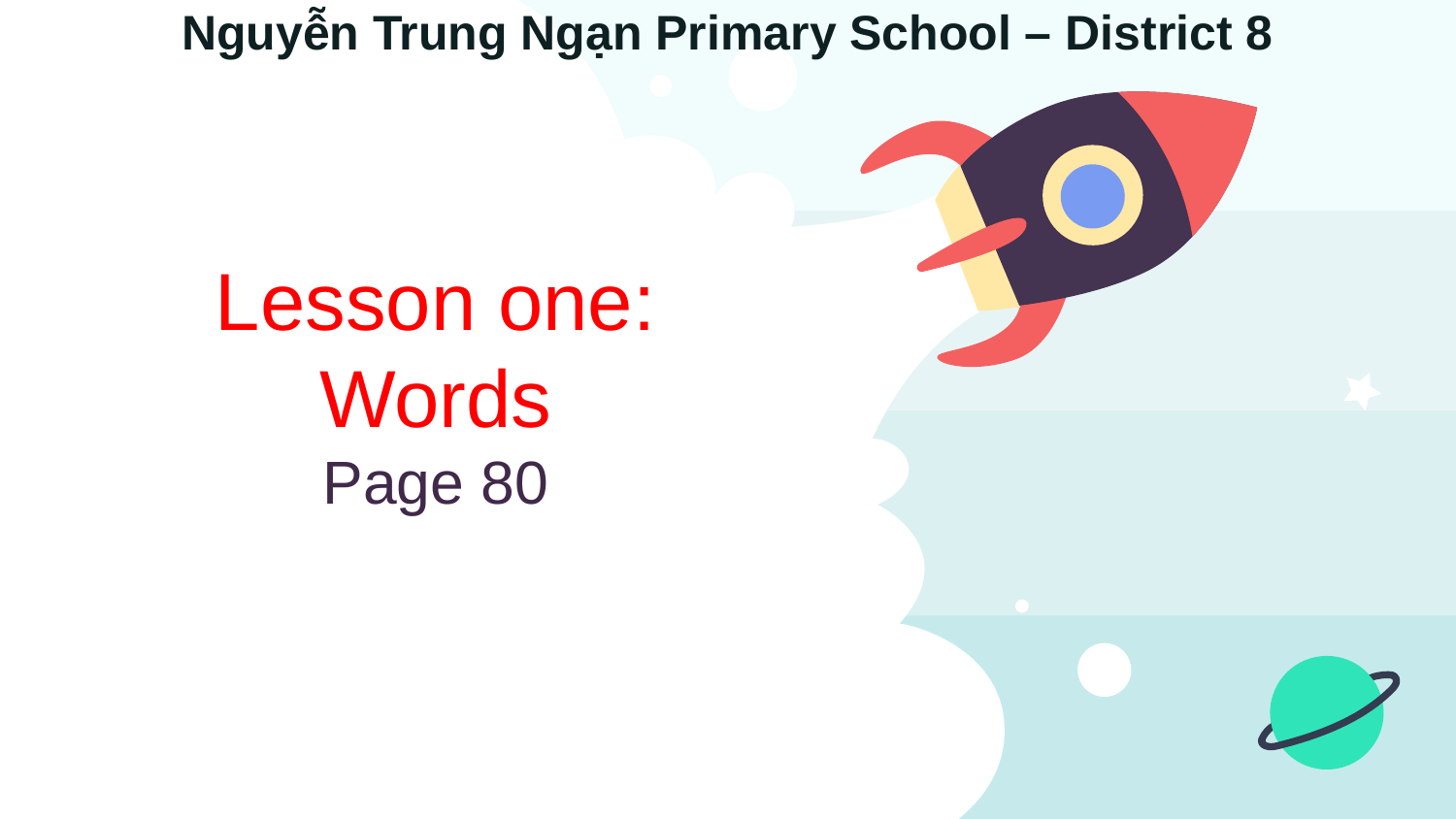

Nguyễn Trung Ngạn Primary School – District 8

# Lesson one: Words Page 80